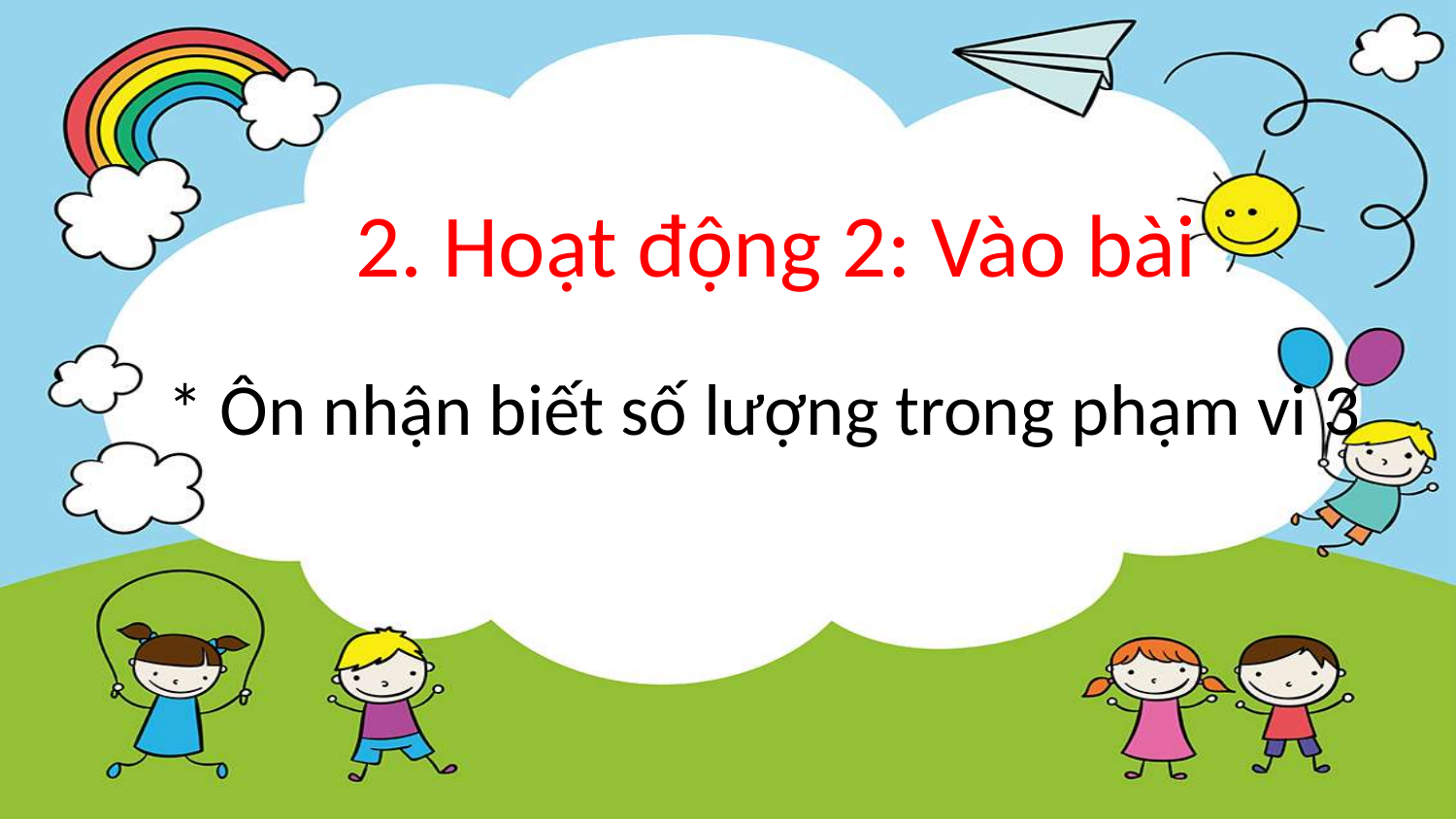

# 2. Hoạt động 2: Vào bài
* Ôn nhận biết số lượng trong phạm vi 3